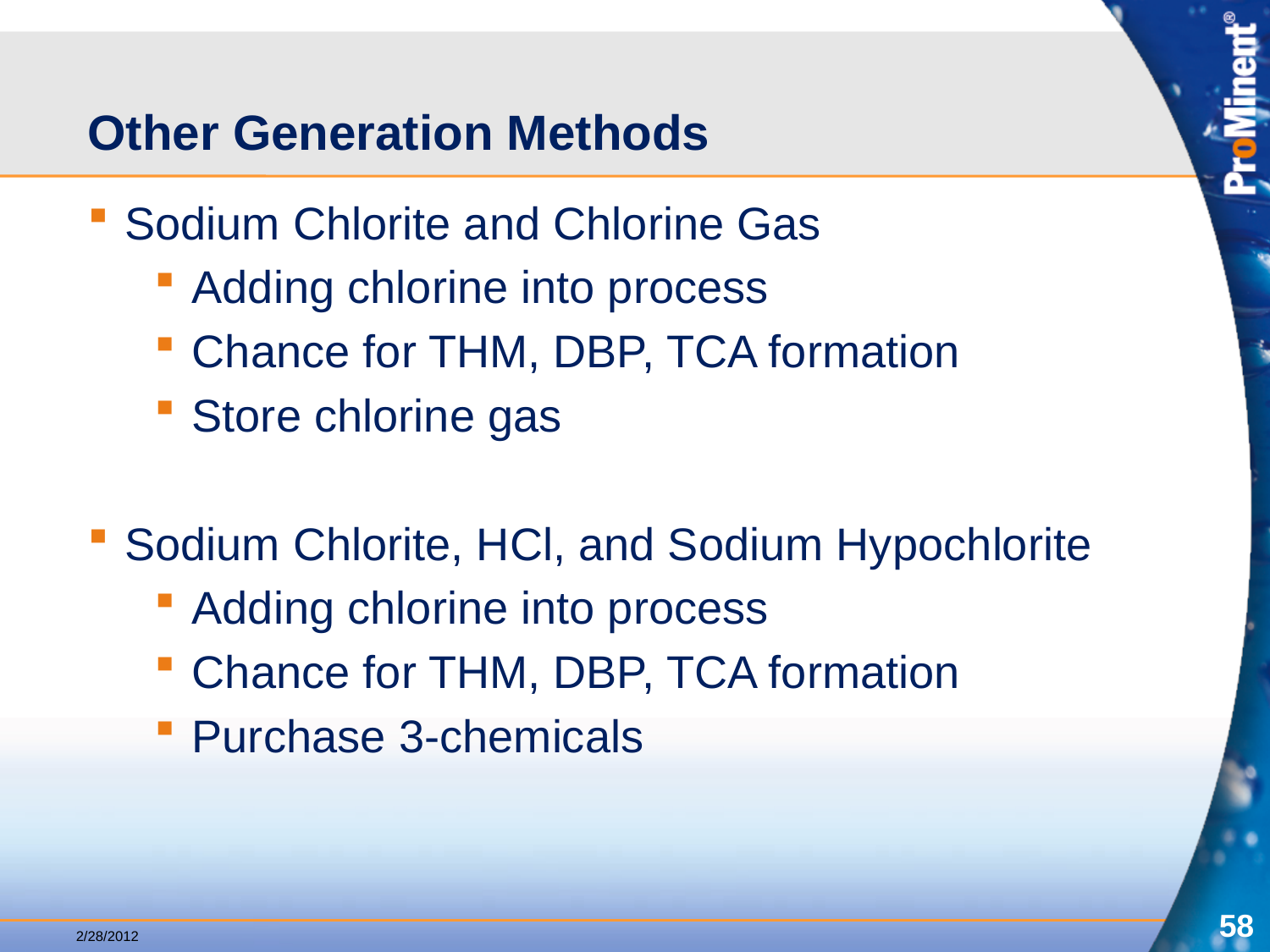

# Other Generation Methods
Sodium Chlorite and Chlorine Gas
Adding chlorine into process
Chance for THM, DBP, TCA formation
Store chlorine gas

Sodium Chlorite, HCl, and Sodium Hypochlorite
Adding chlorine into process
Chance for THM, DBP, TCA formation
Purchase 3-chemicals